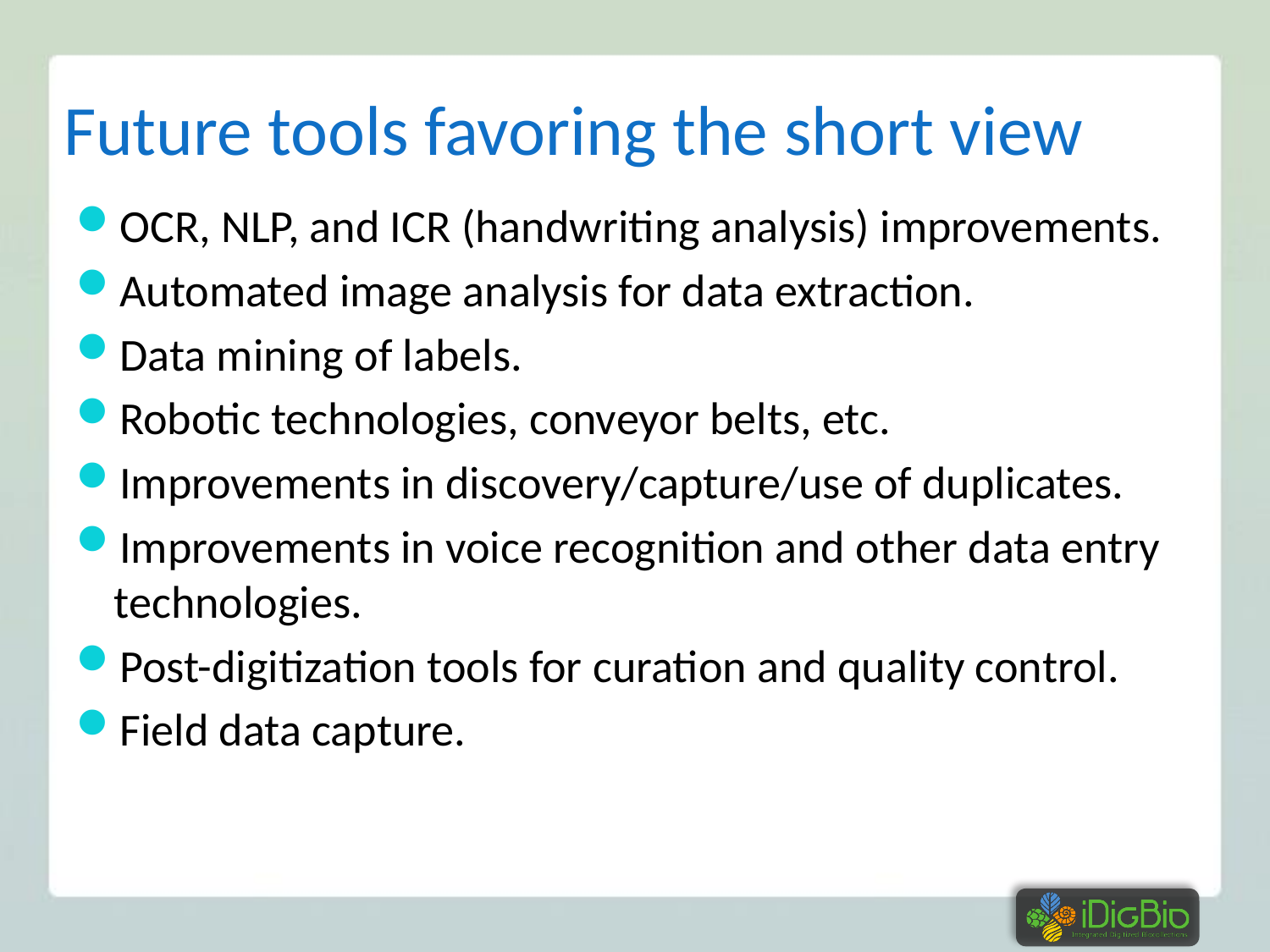

# Future tools favoring the short view
OCR, NLP, and ICR (handwriting analysis) improvements.
Automated image analysis for data extraction.
Data mining of labels.
Robotic technologies, conveyor belts, etc.
Improvements in discovery/capture/use of duplicates.
Improvements in voice recognition and other data entry technologies.
Post-digitization tools for curation and quality control.
Field data capture.